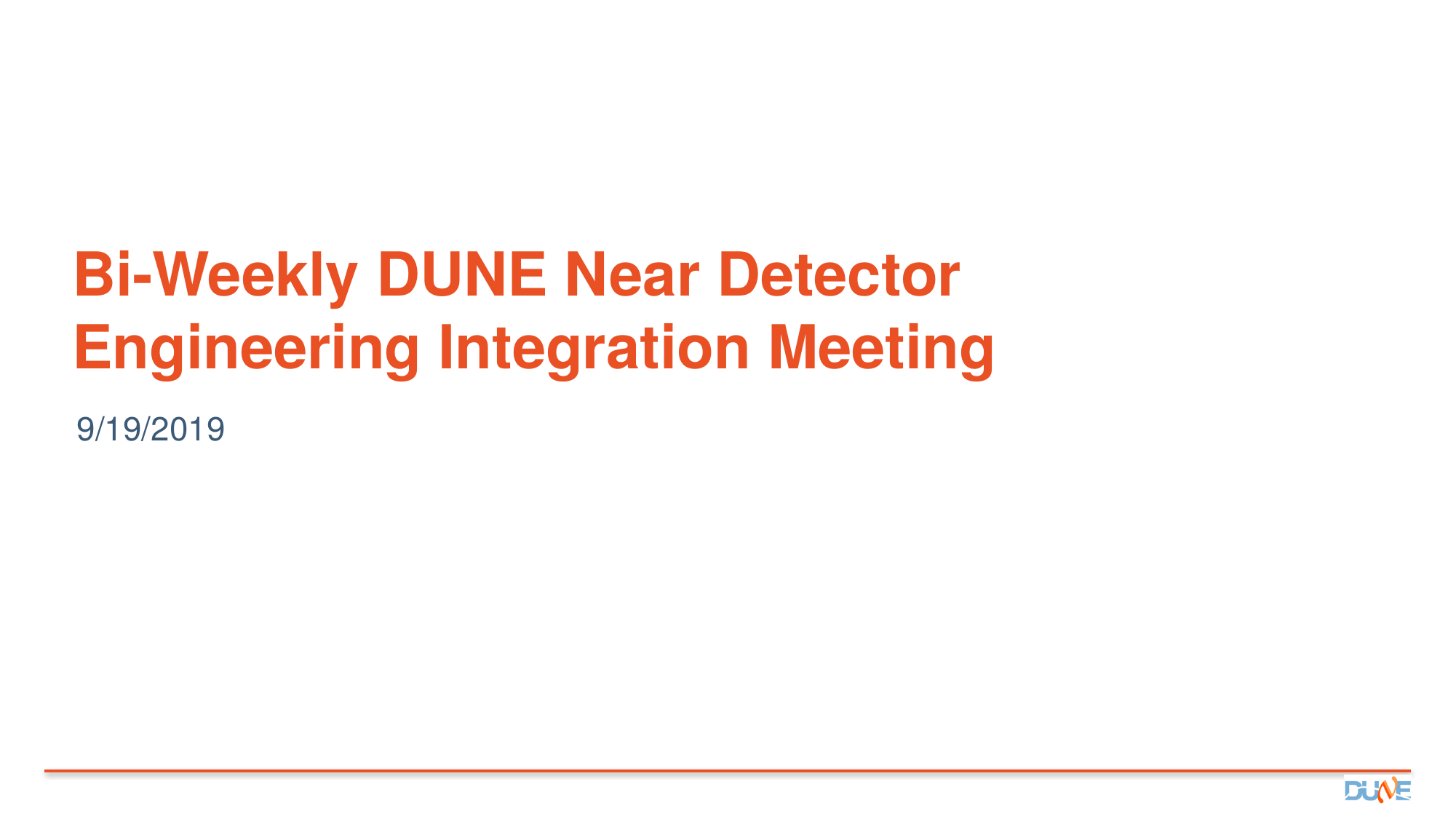

# Bi-Weekly DUNE Near Detector Engineering Integration Meeting
9/19/2019